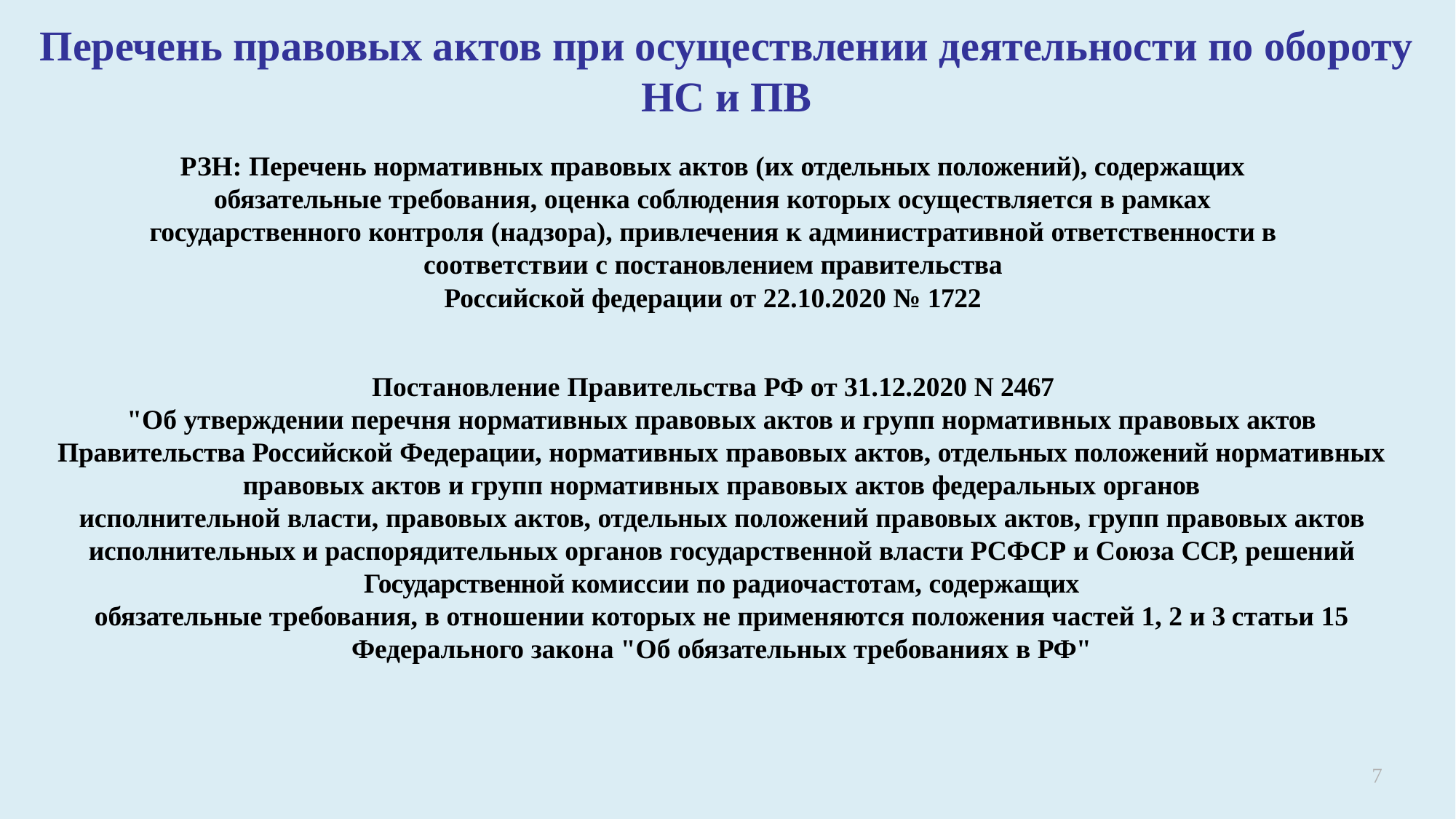

# Перечень правовых актов при осуществлении деятельности по обороту НС и ПВ
РЗН: Перечень нормативных правовых актов (их отдельных положений), содержащих обязательные требования, оценка соблюдения которых осуществляется в рамках
государственного контроля (надзора), привлечения к административной ответственности в соответствии с постановлением правительства
Российской федерации от 22.10.2020 № 1722

Постановление Правительства РФ от 31.12.2020 N 2467
"Об утверждении перечня нормативных правовых актов и групп нормативных правовых актов Правительства Российской Федерации, нормативных правовых актов, отдельных положений нормативных правовых актов и групп нормативных правовых актов федеральных органов
исполнительной власти, правовых актов, отдельных положений правовых актов, групп правовых актов исполнительных и распорядительных органов государственной власти РСФСР и Союза ССР, решений Государственной комиссии по радиочастотам, содержащих
обязательные требования, в отношении которых не применяются положения частей 1, 2 и 3 статьи 15 Федерального закона "Об обязательных требованиях в РФ"

7